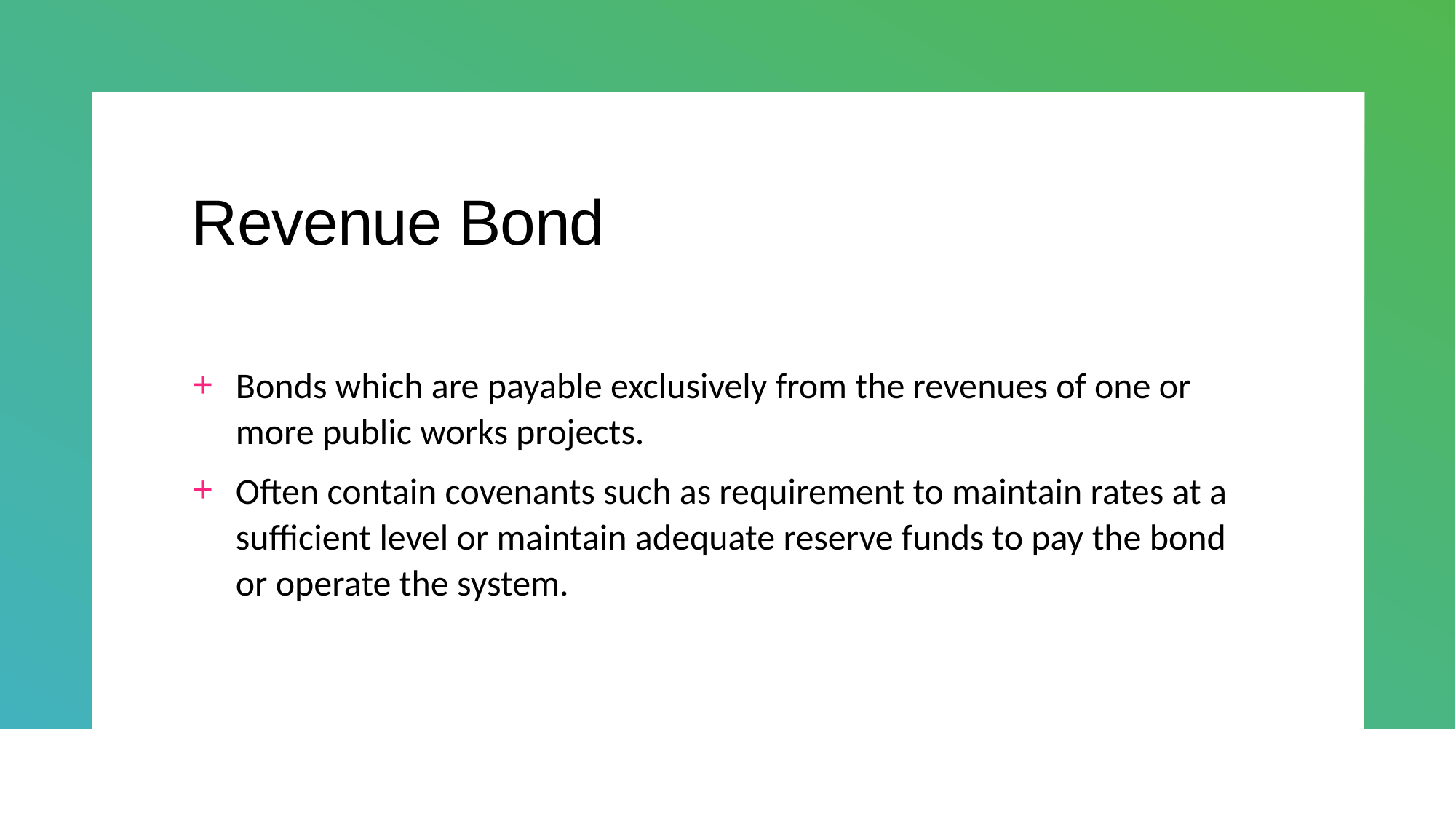

# Revenue Bond
Bonds which are payable exclusively from the revenues of one or more public works projects.
Often contain covenants such as requirement to maintain rates at a sufficient level or maintain adequate reserve funds to pay the bond or operate the system.